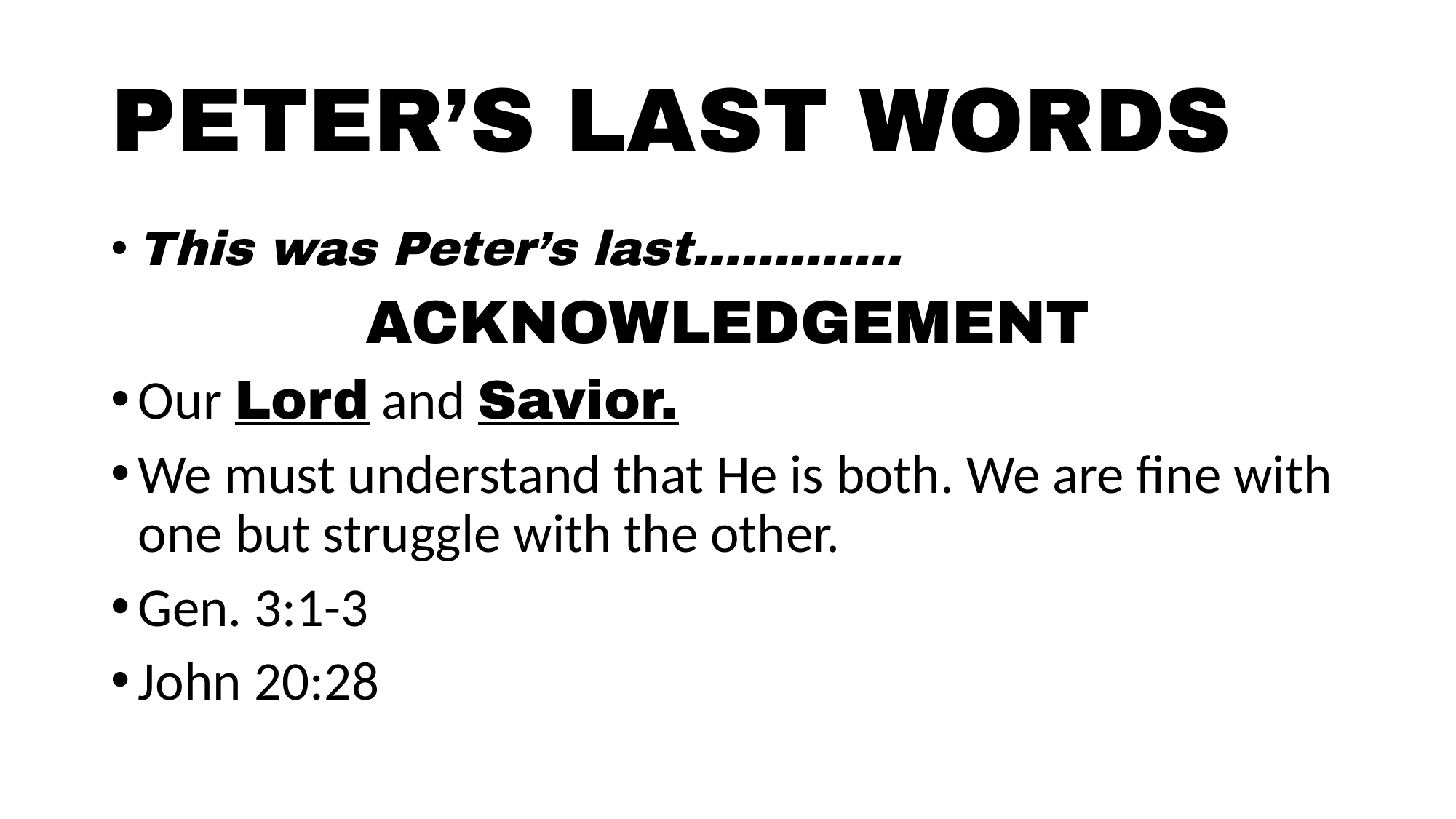

# PETER’S LAST WORDS
This was Peter’s last………….
ACKNOWLEDGEMENT
Our Lord and Savior.
We must understand that He is both. We are fine with one but struggle with the other.
Gen. 3:1-3
John 20:28